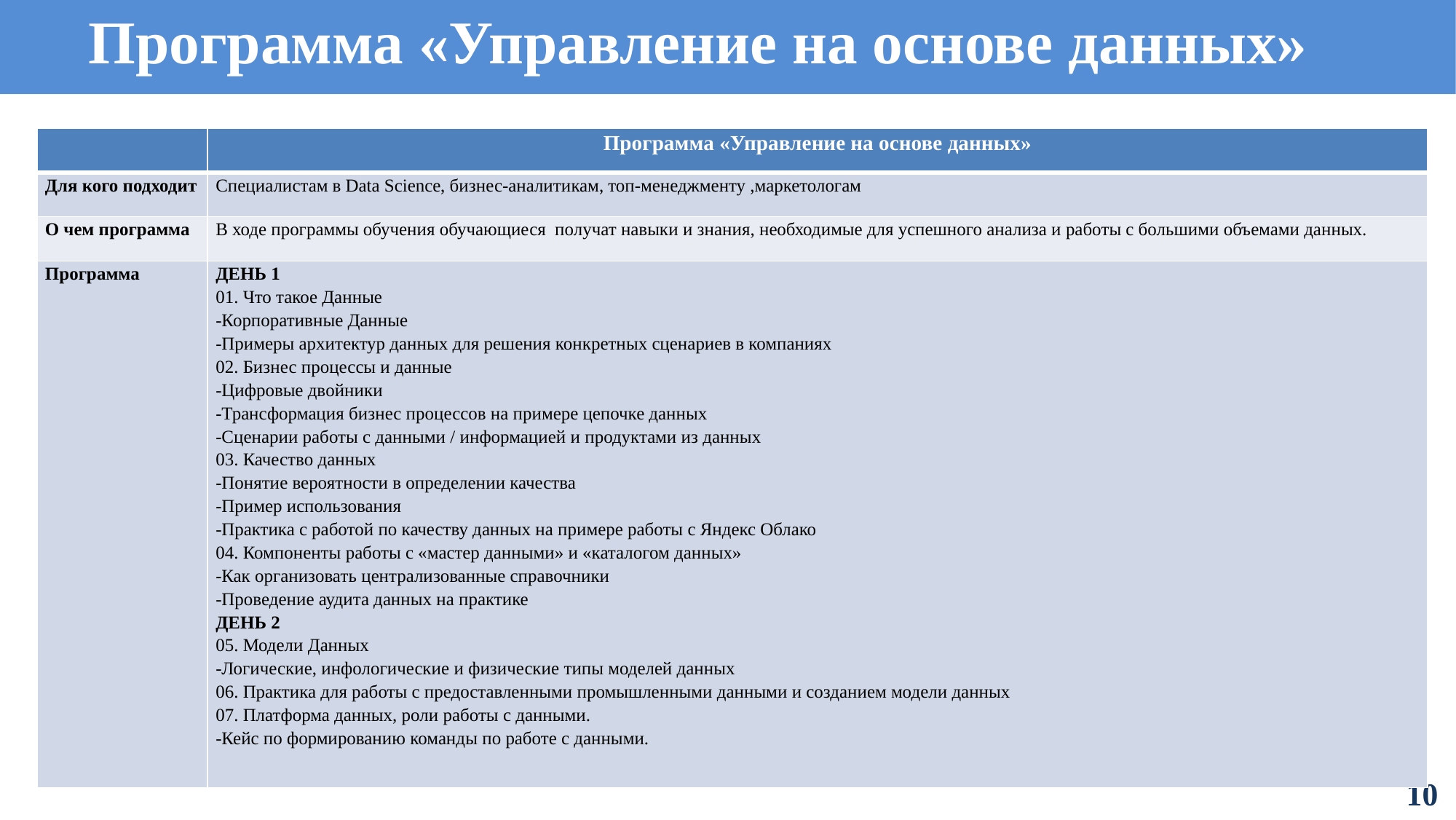

Программа «Управление на основе данных»
#

|  | Программа «Управление на основе данных» |
| --- | --- |
| Для кого подходит | Специалистам в Data Science, бизнес-аналитикам, топ-менеджменту ,маркетологам |
| О чем программа | В ходе программы обучения обучающиеся  получат навыки и знания, необходимые для успешного анализа и работы с большими объемами данных. |
| Программа | ДЕНЬ 1 01. Что такое Данные -Корпоративные Данные -Примеры архитектур данных для решения конкретных сценариев в компаниях 02. Бизнес процессы и данные -Цифровые двойники -Трансформация бизнес процессов на примере цепочке данных -Сценарии работы с данными / информацией и продуктами из данных 03. Качество данных -Понятие вероятности в определении качества -Пример использования -Практика с работой по качеству данных на примере работы с Яндекс Облако 04. Компоненты работы с «мастер данными» и «каталогом данных» -Как организовать централизованные справочники -Проведение аудита данных на практике ДЕНЬ 2 05. Модели Данных -Логические, инфологические и физические типы моделей данных 06. Практика для работы с предоставленными промышленными данными и созданием модели данных 07. Платформа данных, роли работы с данными. -Кейс по формированию команды по работе с данными. |
10